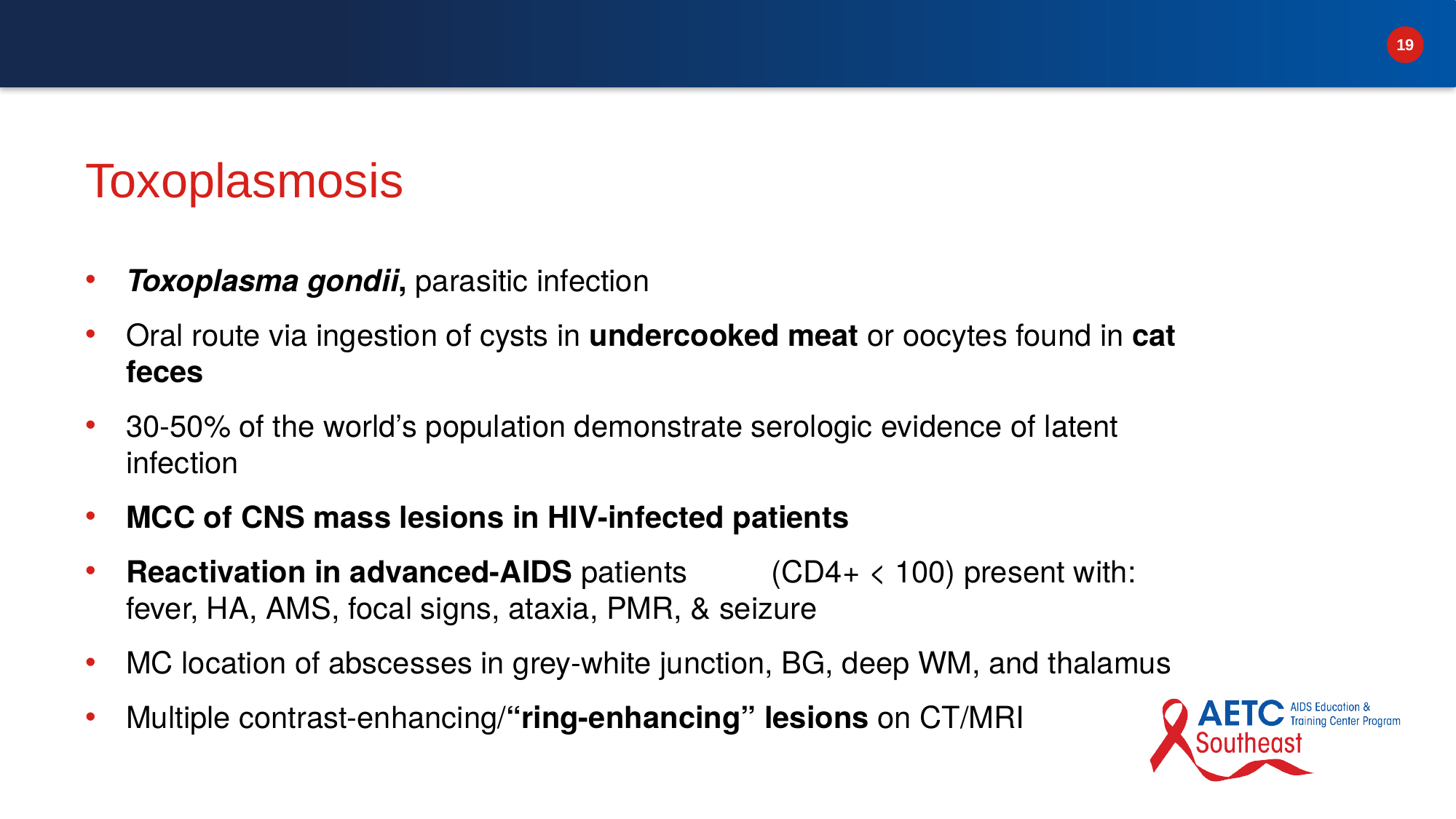

# Toxoplasmosis
Toxoplasma gondii, parasitic infection
Oral route via ingestion of cysts in undercooked meat or oocytes found in cat feces
30-50% of the world’s population demonstrate serologic evidence of latent infection
MCC of CNS mass lesions in HIV-infected patients
Reactivation in advanced-AIDS patients          (CD4+ < 100) present with: fever, HA, AMS, focal signs, ataxia, PMR, & seizure
MC location of abscesses in grey-white junction, BG, deep WM, and thalamus
Multiple contrast-enhancing/“ring-enhancing” lesions on CT/MRI